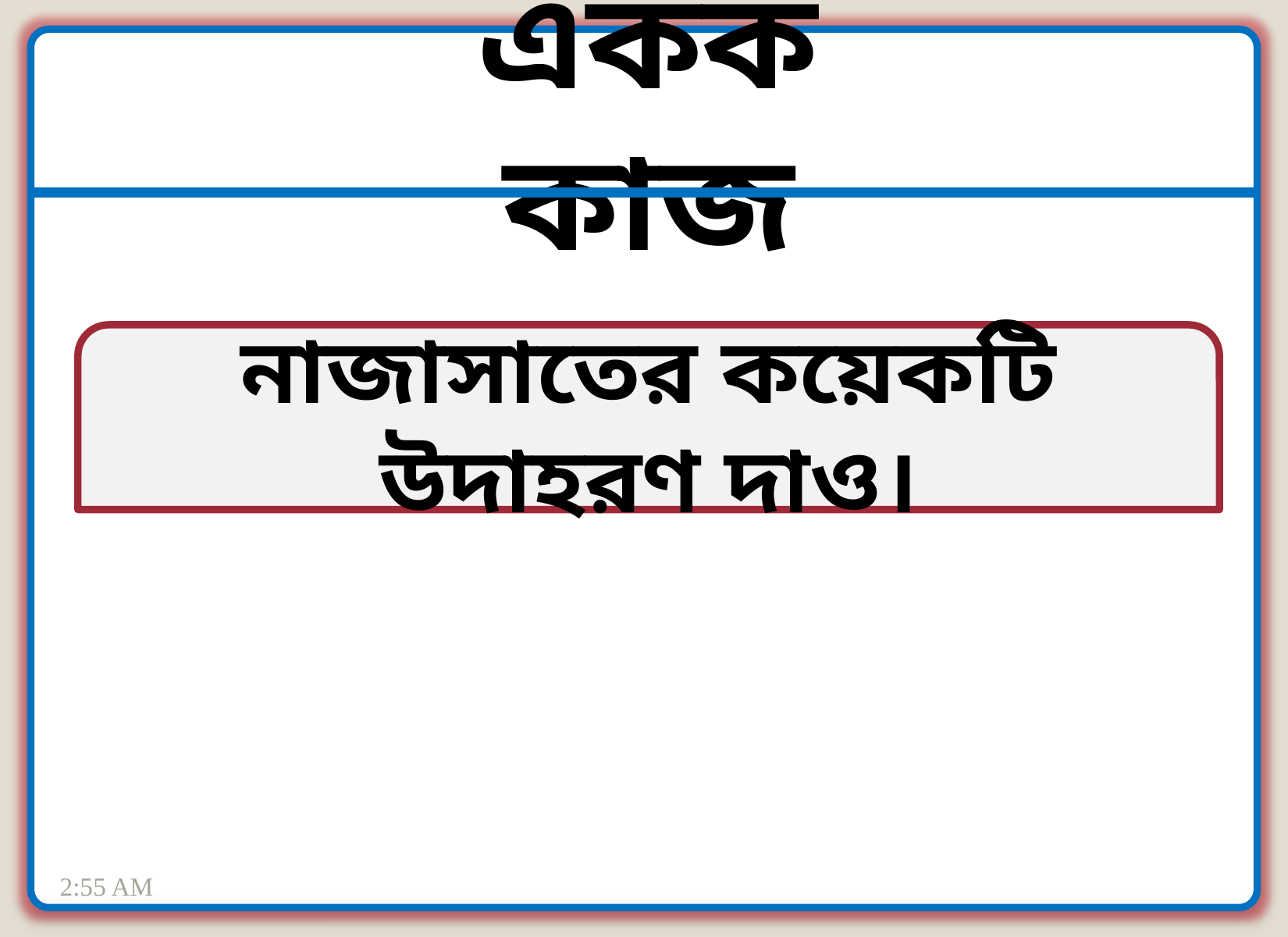

একক কাজ
নাজাসাতের কয়েকটি উদাহরণ দাও।
2:55 AM